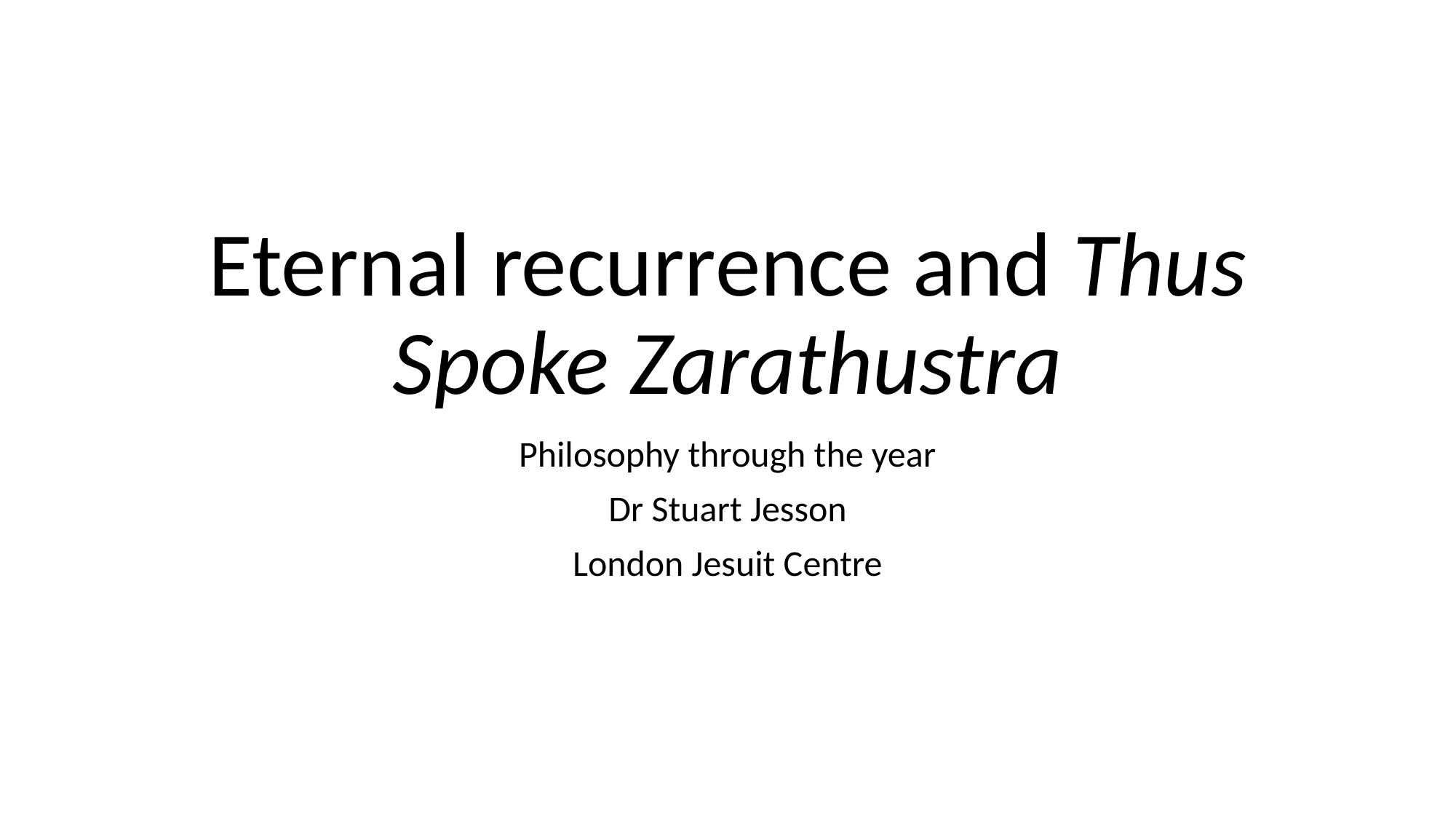

# Eternal recurrence and Thus Spoke Zarathustra
Philosophy through the year
Dr Stuart Jesson
London Jesuit Centre